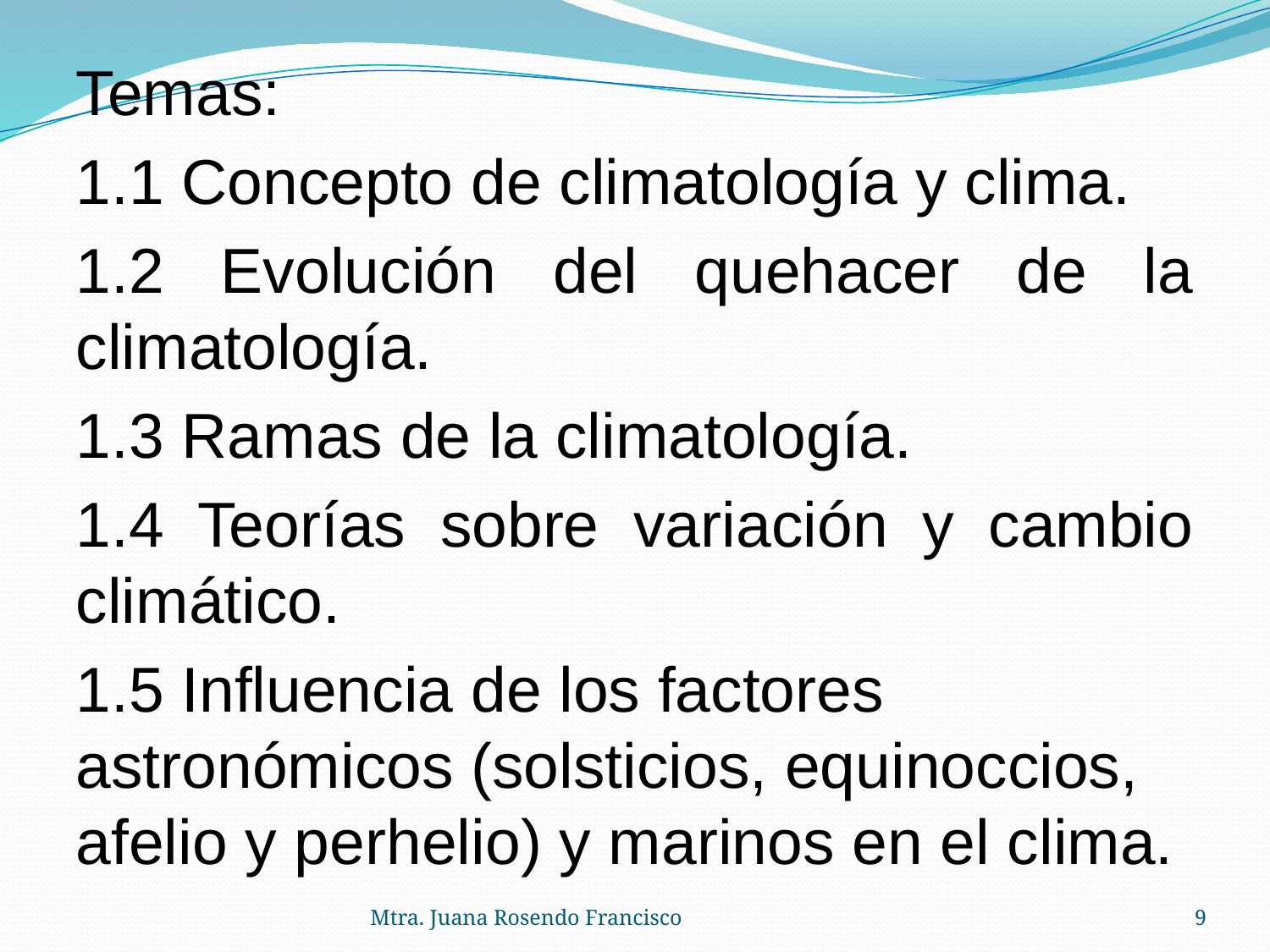

Temas:
1.1 Concepto de climatología y clima.
1.2 Evolución del quehacer de la climatología.
1.3 Ramas de la climatología.
1.4 Teorías sobre variación y cambio climático.
1.5 Influencia de los factores astronómicos (solsticios, equinoccios, afelio y perhelio) y marinos en el clima.
Mtra. Juana Rosendo Francisco
9